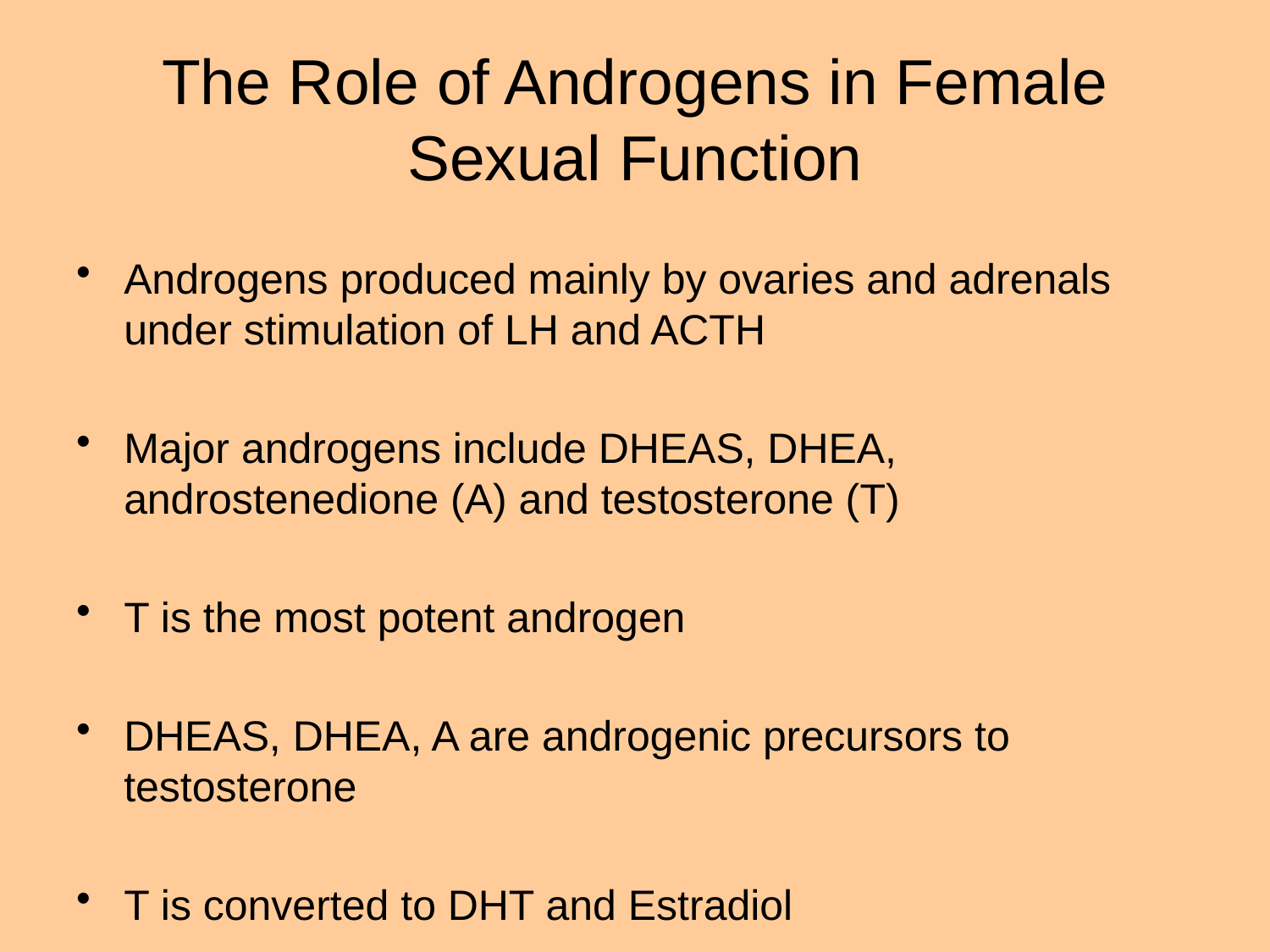

# The Role of Androgens in Female Sexual Function

Androgens produced mainly by ovaries and adrenals under stimulation of LH and ACTH

Major androgens include DHEAS, DHEA, androstenedione (A) and testosterone (T)

T is the most potent androgen

DHEAS, DHEA, A are androgenic precursors to testosterone

T is converted to DHT and Estradiol